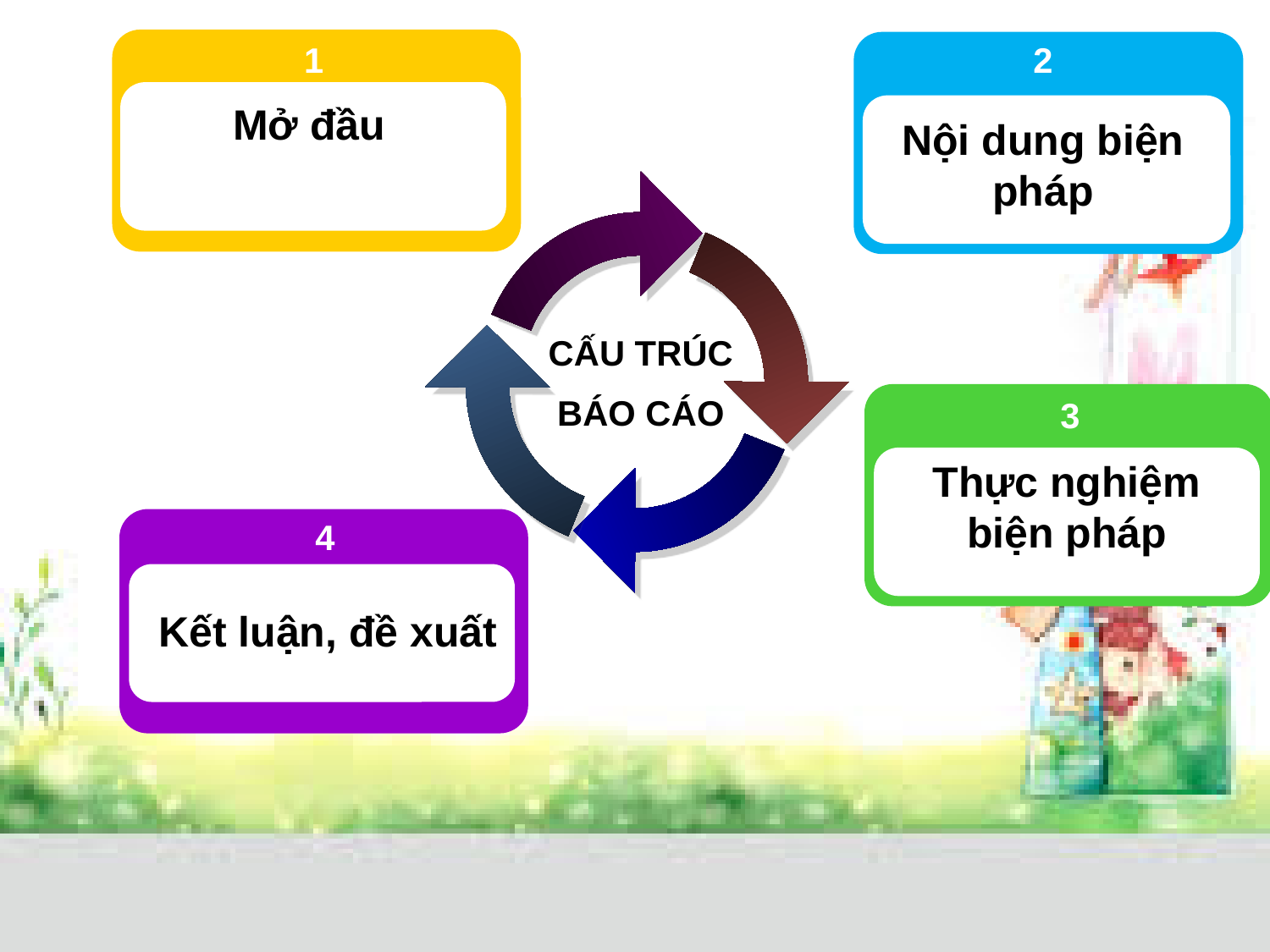

Mở đầu
1
2

2
1
Nội dung biện pháp

CẤU TRÚC
BÁO CÁO

3

Thực nghiệm biện pháp

4

Kết luận, đề xuất